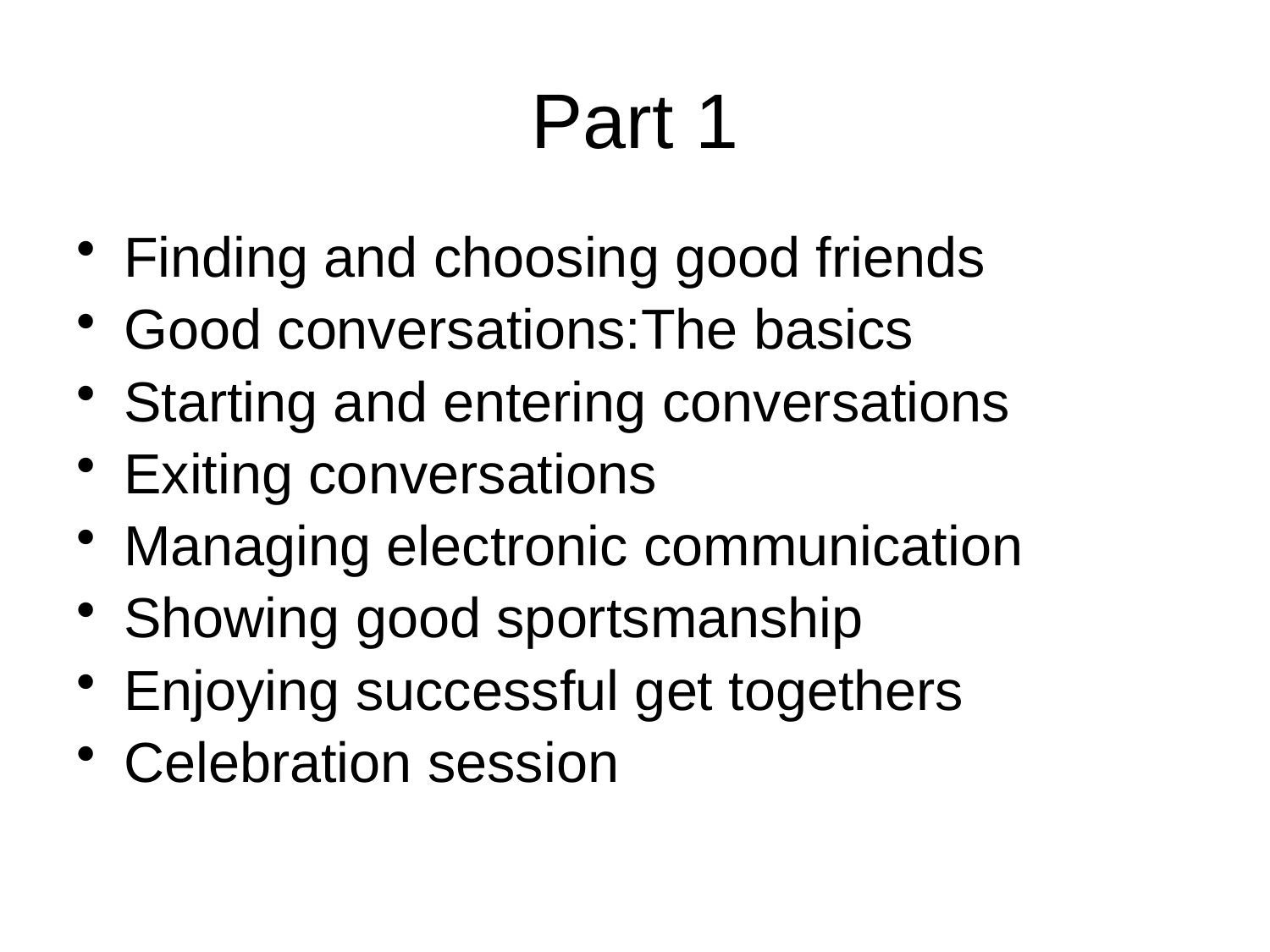

# Part 1
Finding and choosing good friends
Good conversations:The basics
Starting and entering conversations
Exiting conversations
Managing electronic communication
Showing good sportsmanship
Enjoying successful get togethers
Celebration session